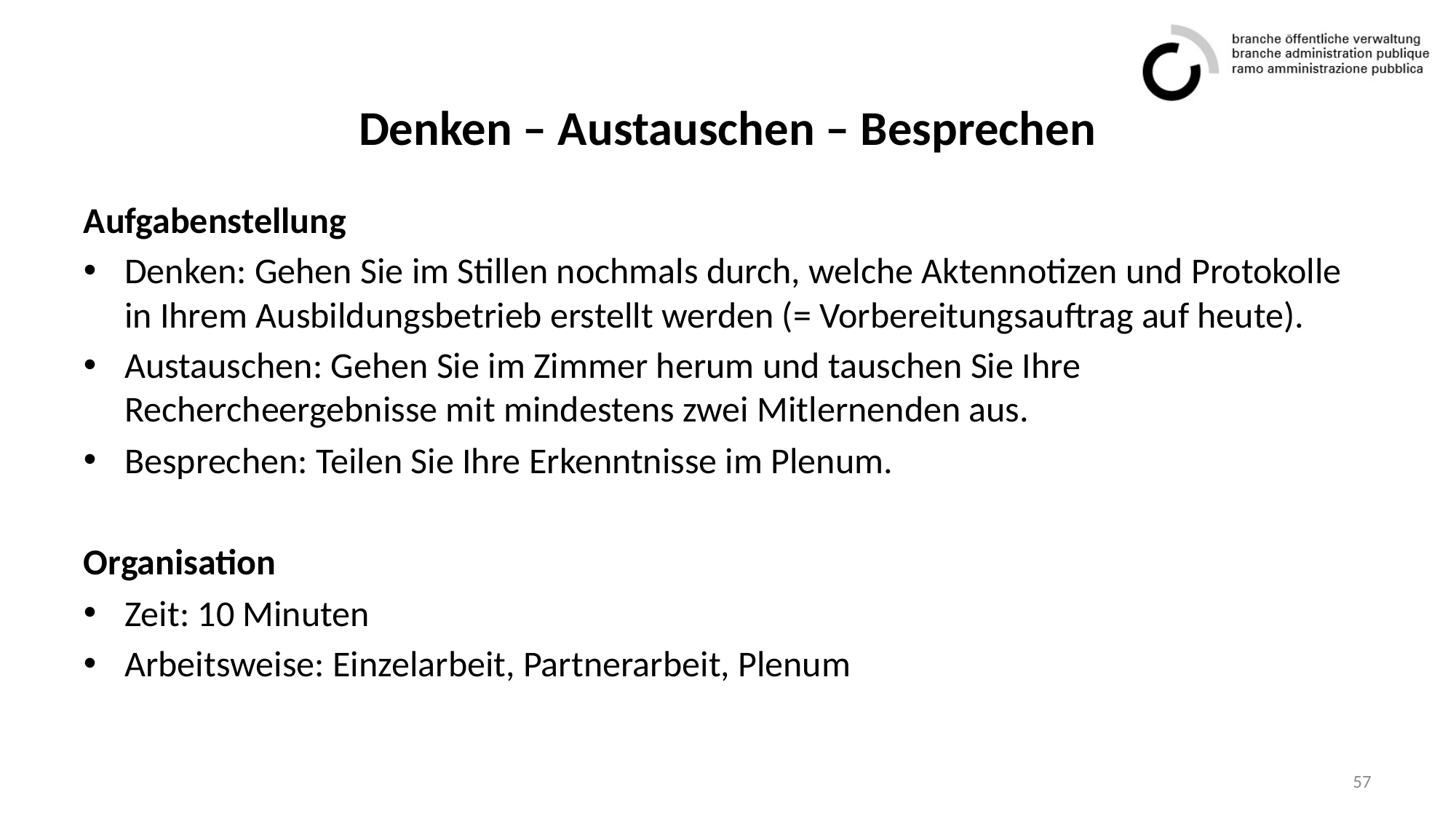

# Denken – Austauschen – Besprechen
Aufgabenstellung
Denken: Gehen Sie im Stillen nochmals durch, welche Aktennotizen und Protokolle in Ihrem Ausbildungsbetrieb erstellt werden (= Vorbereitungsauftrag auf heute).
Austauschen: Gehen Sie im Zimmer herum und tauschen Sie Ihre Rechercheergebnisse mit mindestens zwei Mitlernenden aus.
Besprechen: Teilen Sie Ihre Erkenntnisse im Plenum.

Organisation
Zeit: 10 Minuten
Arbeitsweise: Einzelarbeit, Partnerarbeit, Plenum

57